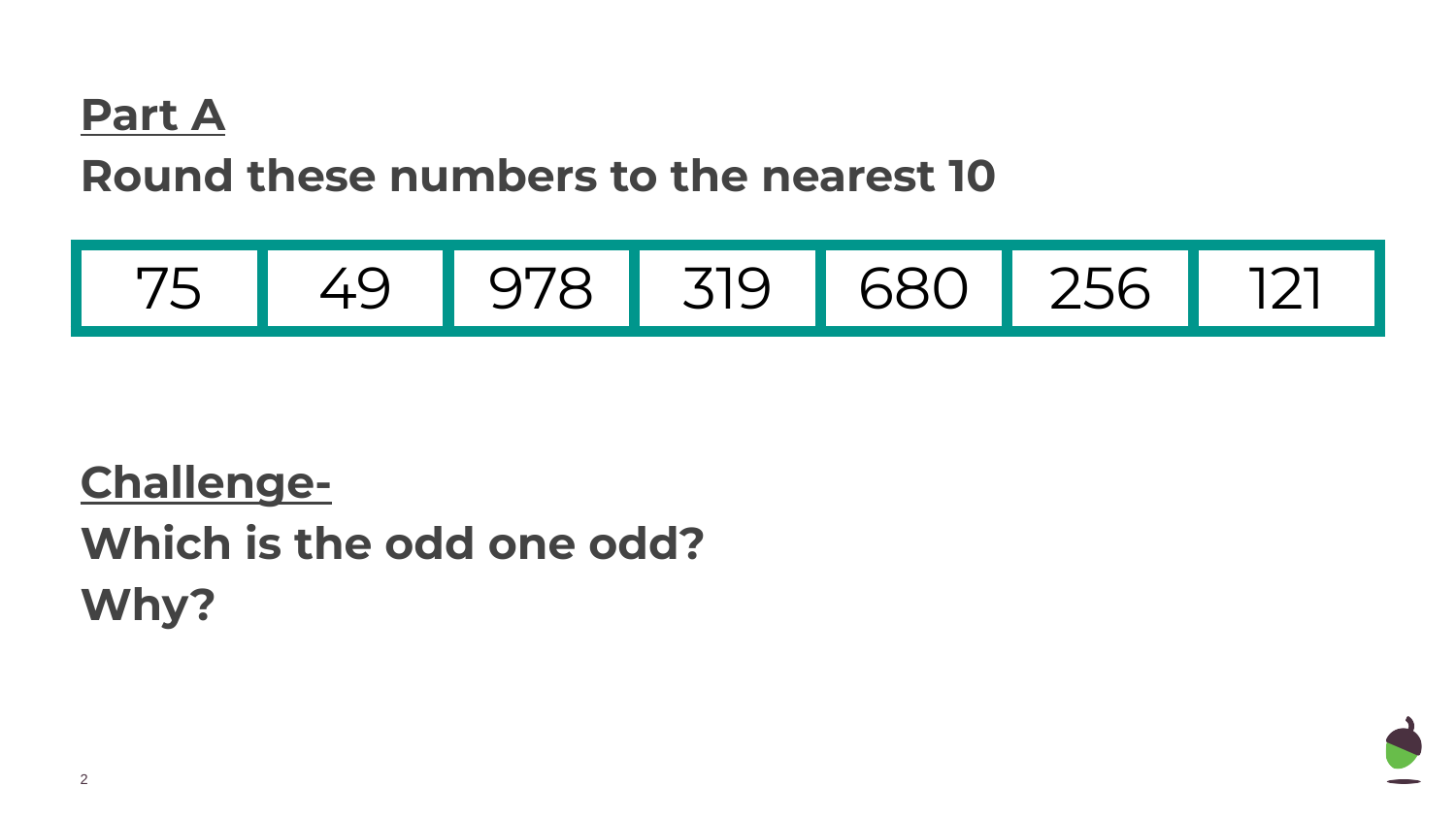

# Part A
Round these numbers to the nearest 10

Challenge-
Which is the odd one odd?
Why?
| 75 | 49 | 978 | 319 | 680 | 256 | 121 |
| --- | --- | --- | --- | --- | --- | --- |
2